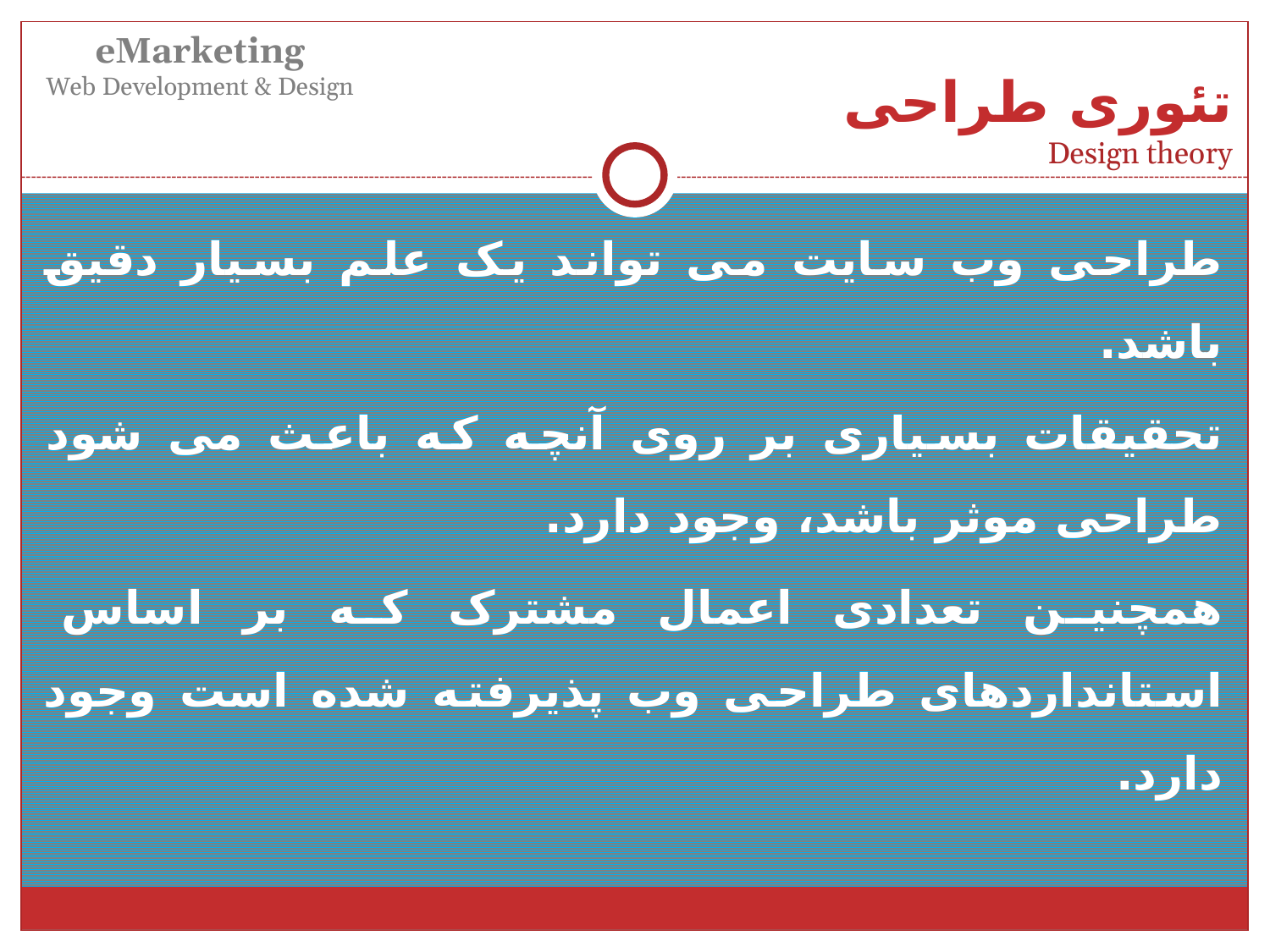

eMarketing
Web Development & Design
تئوری طراحی
Design theory
طراحی وب سایت می تواند یک علم بسیار دقیق باشد.
تحقیقات بسیاری بر روی آنچه که باعث می شود طراحی موثر باشد، وجود دارد.
همچنین تعدادی اعمال مشترک که بر اساس استانداردهای طراحی وب پذیرفته شده است وجود دارد.